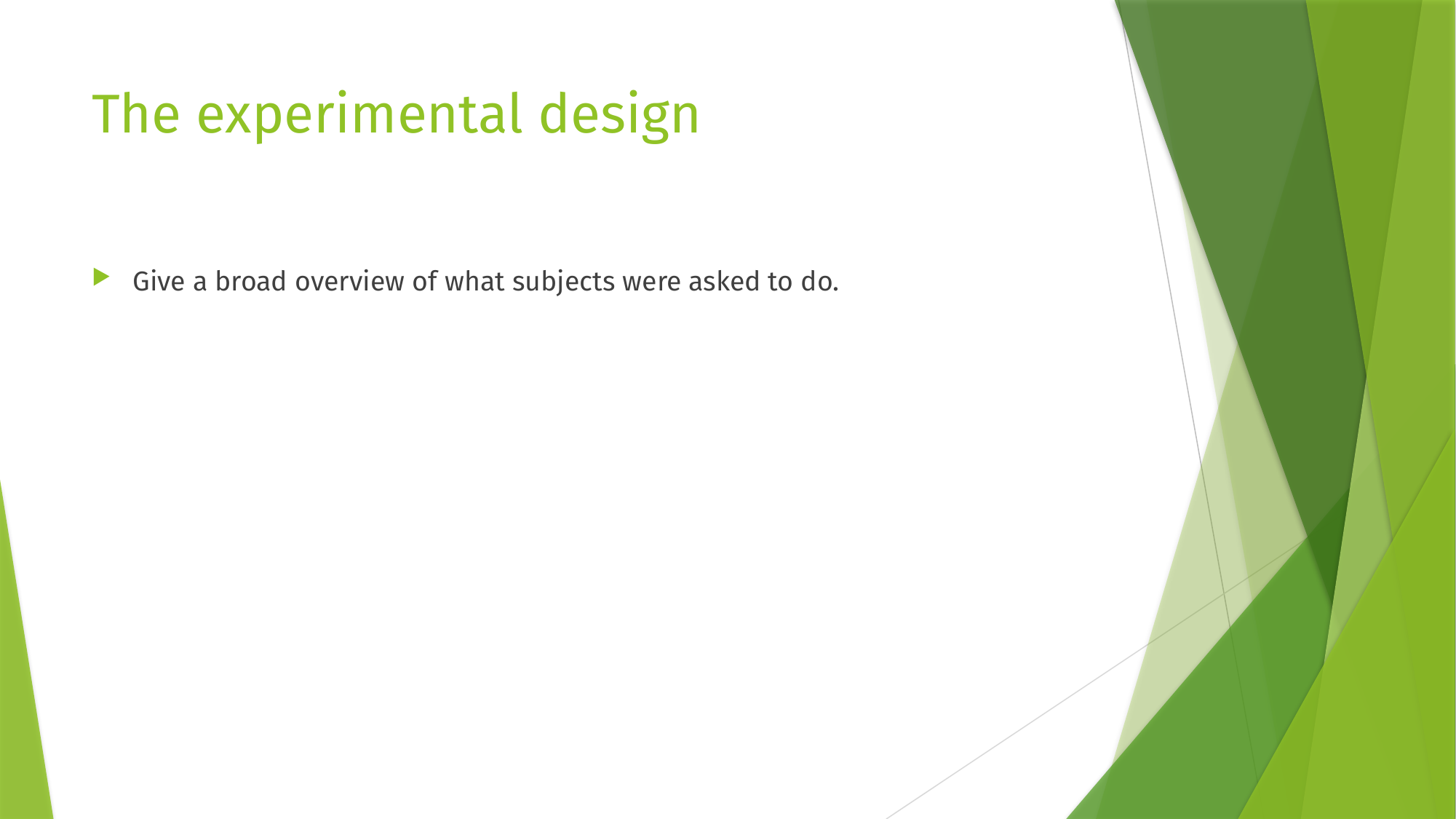

# The experimental design
Give a broad overview of what subjects were asked to do.